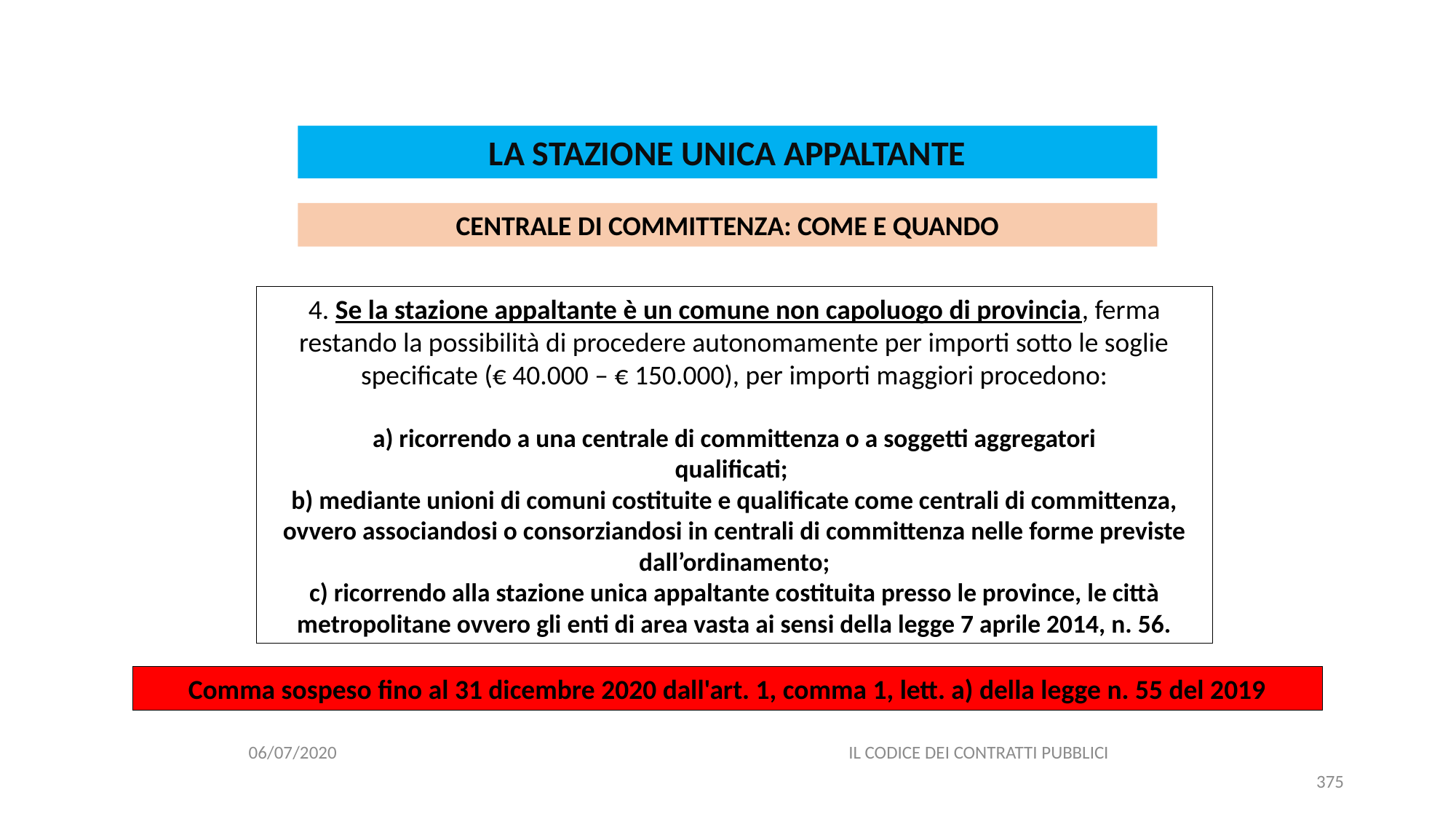

#
LA STAZIONE UNICA APPALTANTE
CENTRALE DI COMMITTENZA: COME E QUANDO
4. Se la stazione appaltante è un comune non capoluogo di provincia, ferma restando la possibilità di procedere autonomamente per importi sotto le soglie specificate (€ 40.000 – € 150.000), per importi maggiori procedono:

a) ricorrendo a una centrale di committenza o a soggetti aggregatori
qualificati;
b) mediante unioni di comuni costituite e qualificate come centrali di committenza, ovvero associandosi o consorziandosi in centrali di committenza nelle forme previste dall’ordinamento;
c) ricorrendo alla stazione unica appaltante costituita presso le province, le città metropolitane ovvero gli enti di area vasta ai sensi della legge 7 aprile 2014, n. 56.
Comma sospeso fino al 31 dicembre 2020 dall'art. 1, comma 1, lett. a) della legge n. 55 del 2019

06/07/2020
IL CODICE DEI CONTRATTI PUBBLICI
375